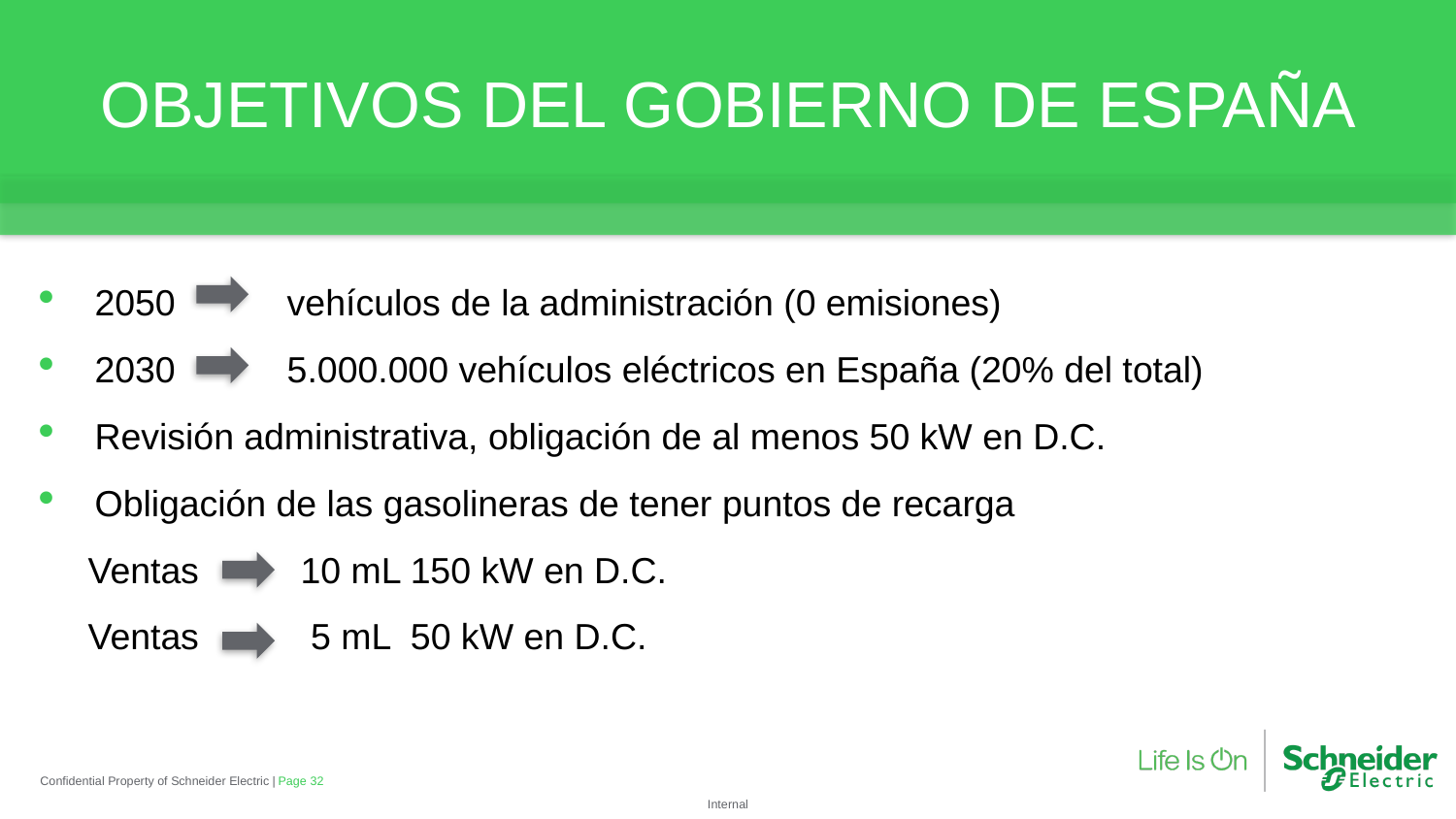

OBJETIVOS DEL GOBIERNO DE ESPAÑA
2050           vehículos de la administración (0 emisiones)
2030           5.000.000 vehículos eléctricos en España (20% del total)
Revisión administrativa, obligación de al menos 50 kW en D.C.
Obligación de las gasolineras de tener puntos de recarga
Ventas          10 mL 150 kW en D.C.
Ventas           5 mL  50 kW en D.C.

Confidential Property of Schneider Electric |
Page 32